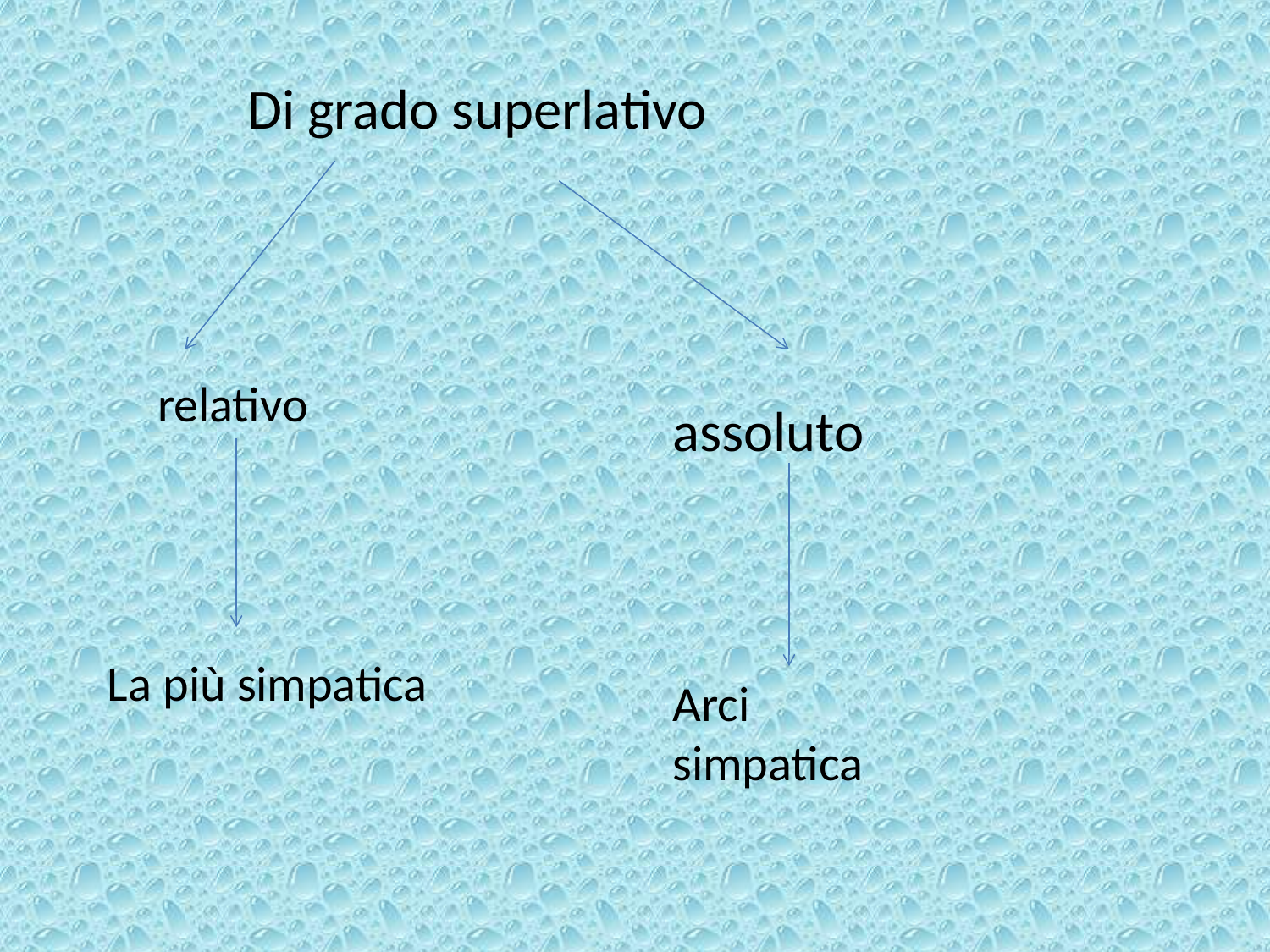

Di grado superlativo
relativo
assoluto
La più simpatica
Arci simpatica